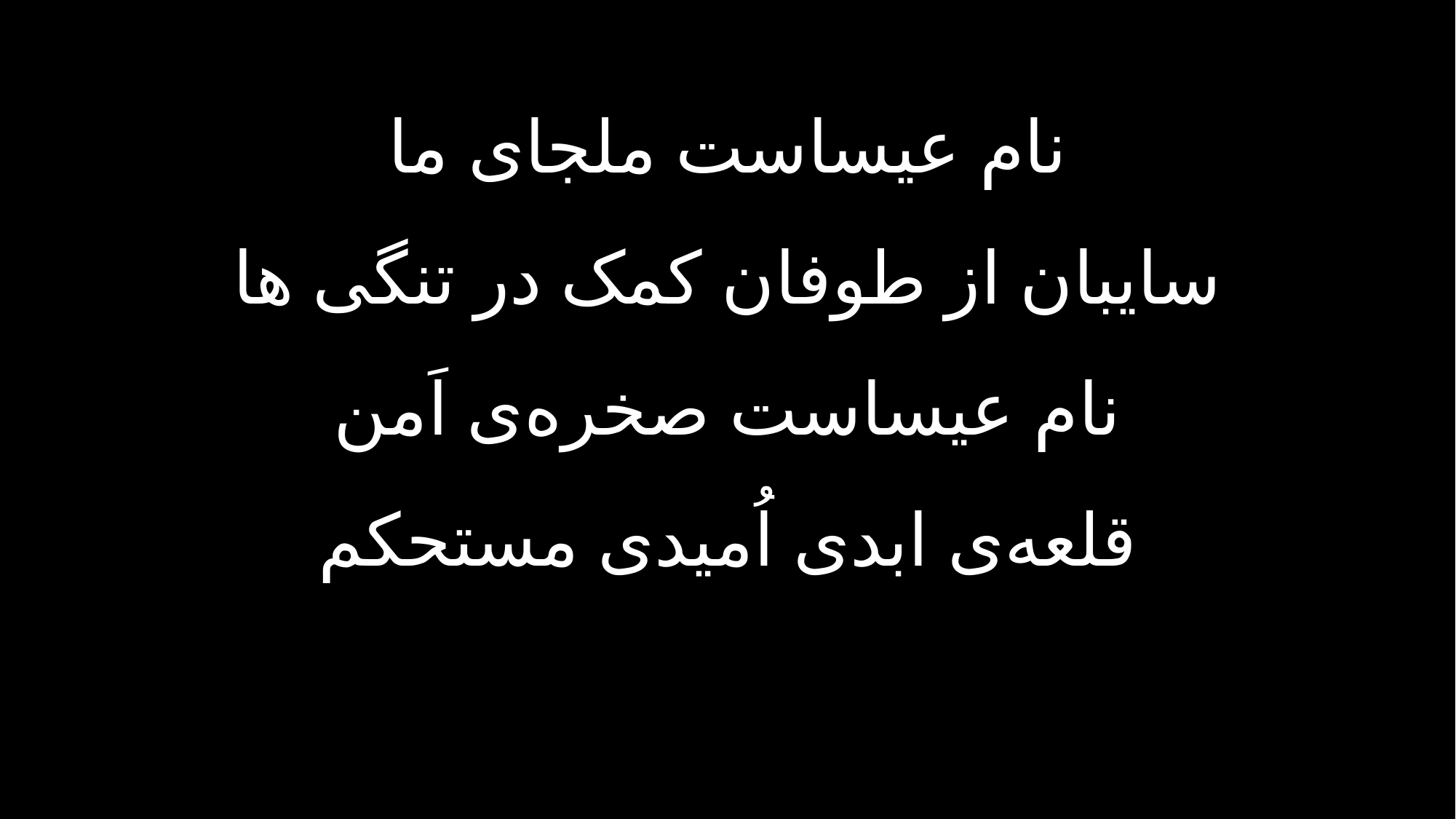

نام عیساست ملجای ما
سایبان از طوفان کمک در تنگی ها
نام عیساست صخره‌ی اَمن
قلعه‌ی ابدی اُمیدی مستحکم